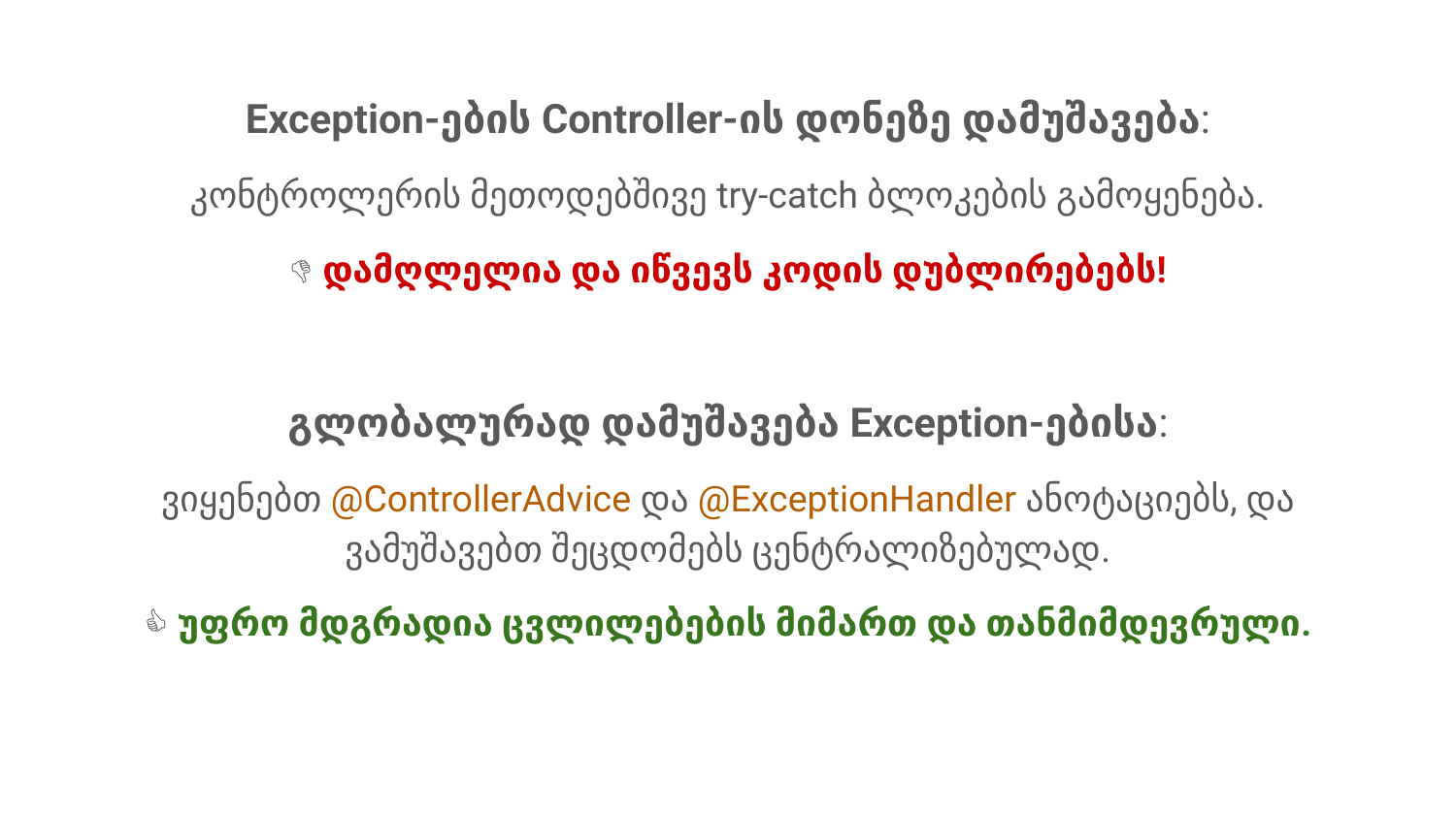

Exception-ების Controller-ის დონეზე დამუშავება:
კონტროლერის მეთოდებშივე try-catch ბლოკების გამოყენება.
👎 დამღლელია და იწვევს კოდის დუბლირებებს!

გლობალურად დამუშავება Exception-ებისა:
ვიყენებთ @ControllerAdvice და @ExceptionHandler ანოტაციებს, და ვამუშავებთ შეცდომებს ცენტრალიზებულად.
👍 უფრო მდგრადია ცვლილებების მიმართ და თანმიმდევრული.